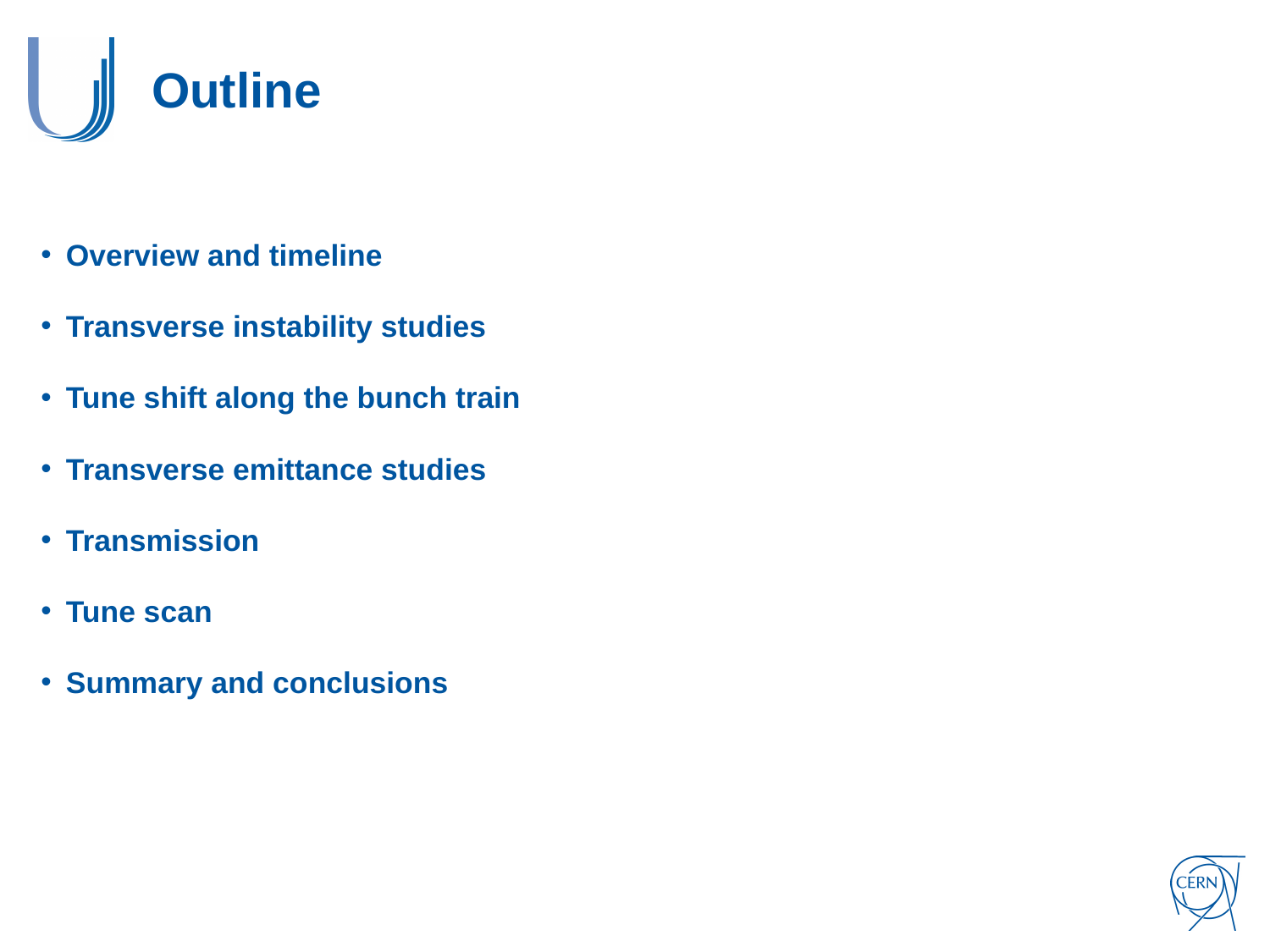

# Outline

Overview and timeline
Transverse instability studies
Tune shift along the bunch train
Transverse emittance studies
Transmission
Tune scan
Summary and conclusions